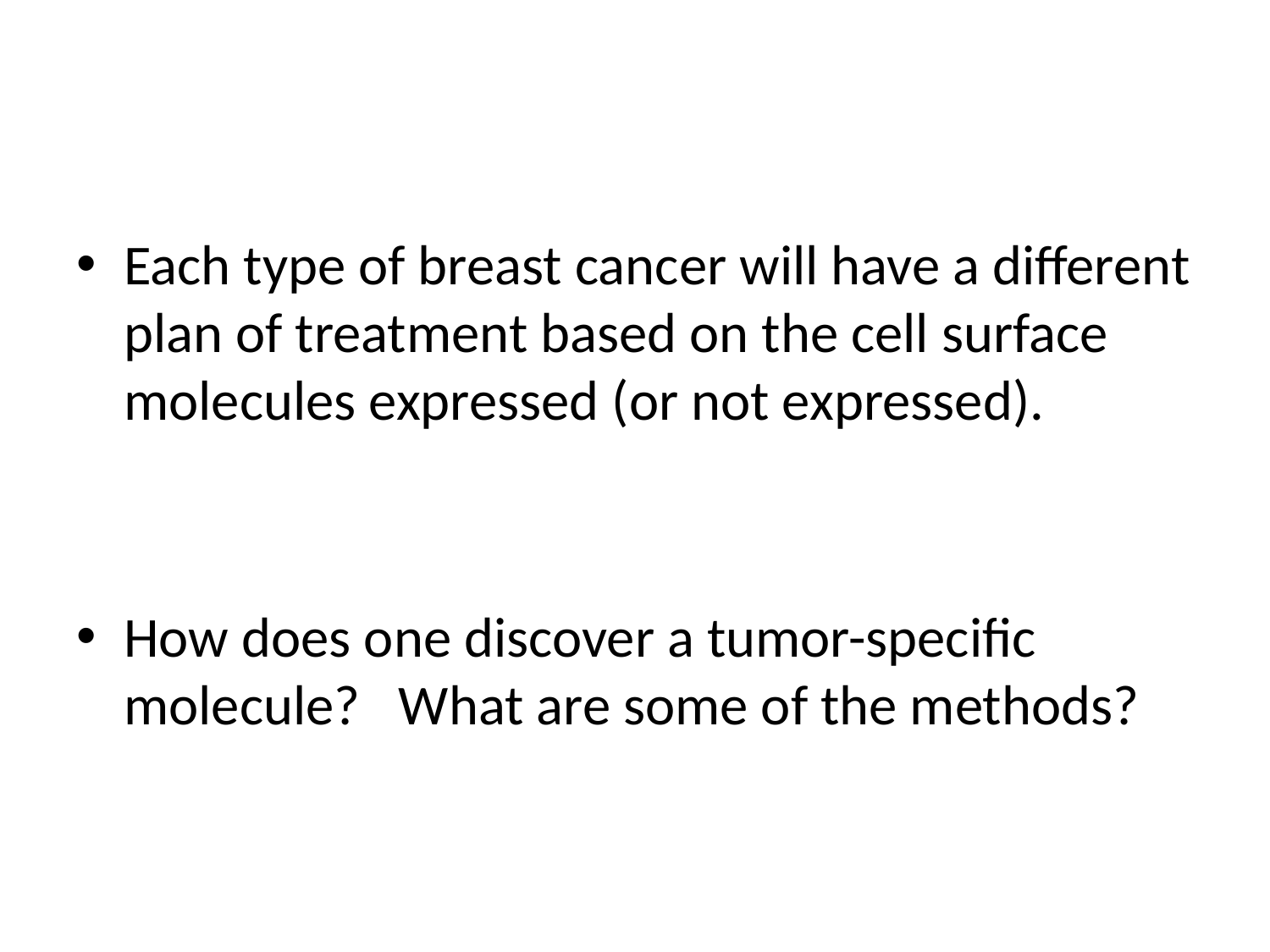

#
Each type of breast cancer will have a different plan of treatment based on the cell surface molecules expressed (or not expressed).

How does one discover a tumor-specific molecule?   What are some of the methods?